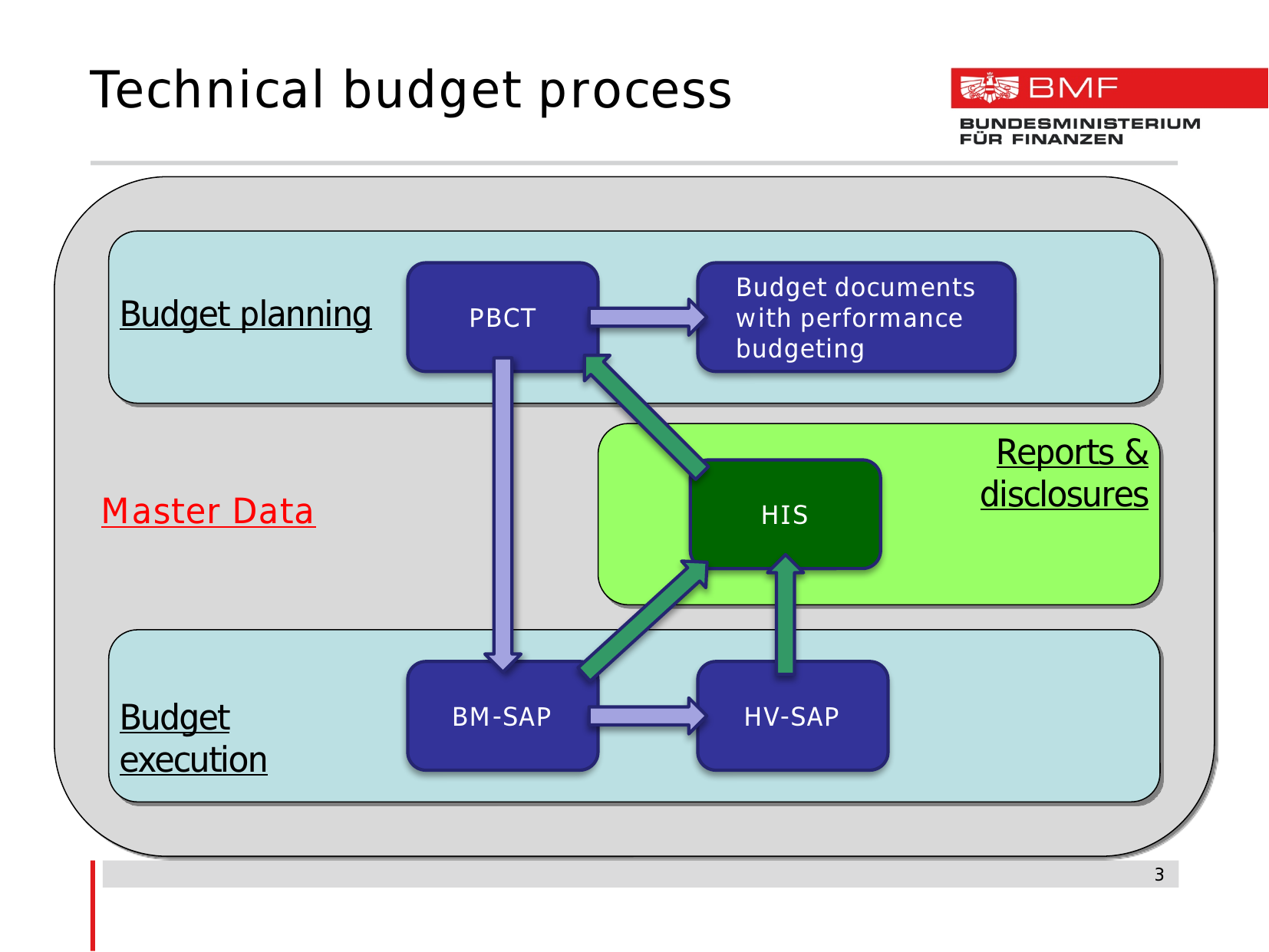

# Technical budget process

PBCT
Budget documents with performance budgeting
Budget planning

Reports & disclosures
HIS
Master Data

BM-SAP
HV-SAP
Budget execution

3